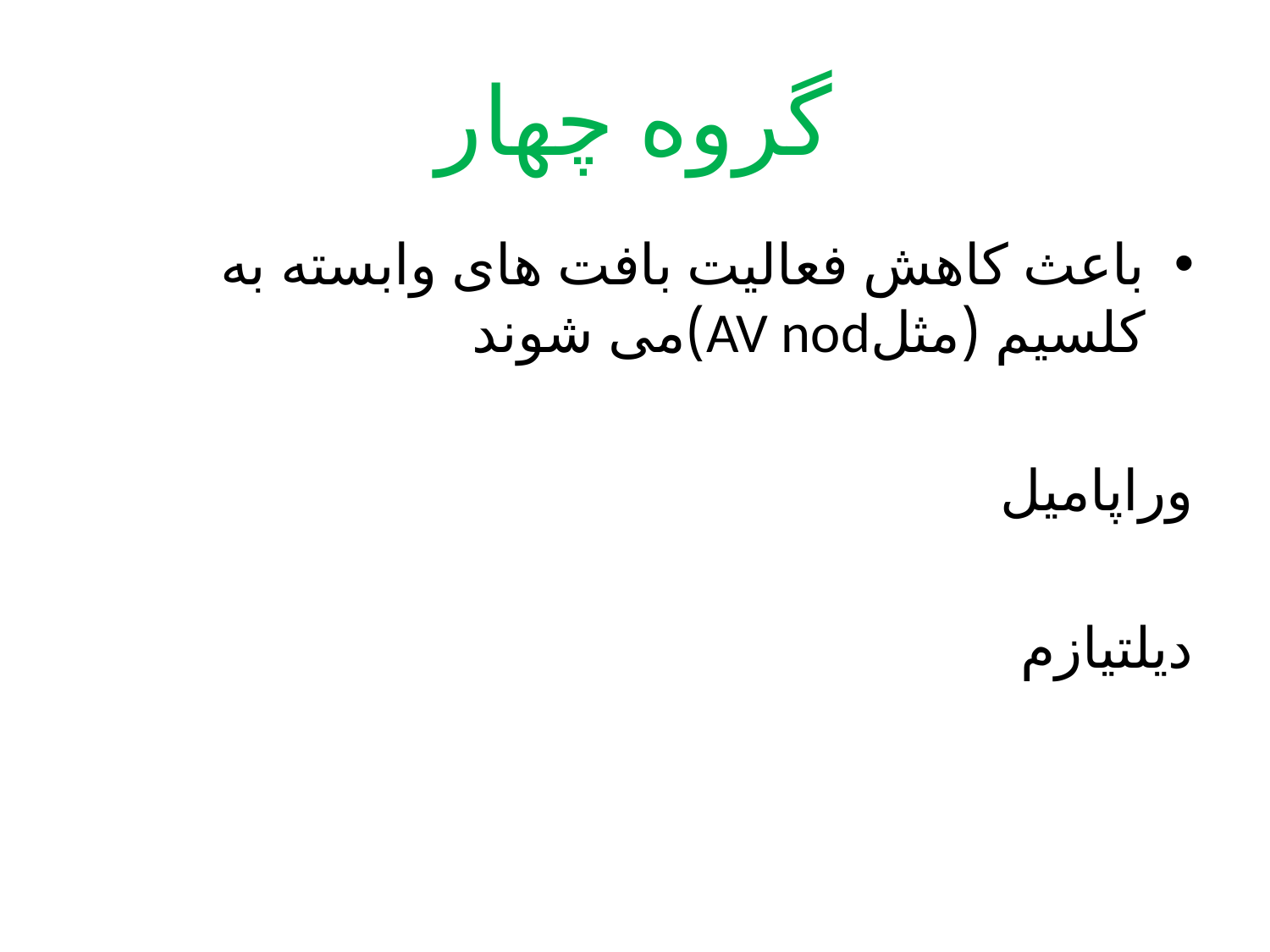

# گروه چهار
باعث کاهش فعالیت بافت های وابسته به کلسیم (مثلAV nod)می شوند

وراپامیل

دیلتیازم